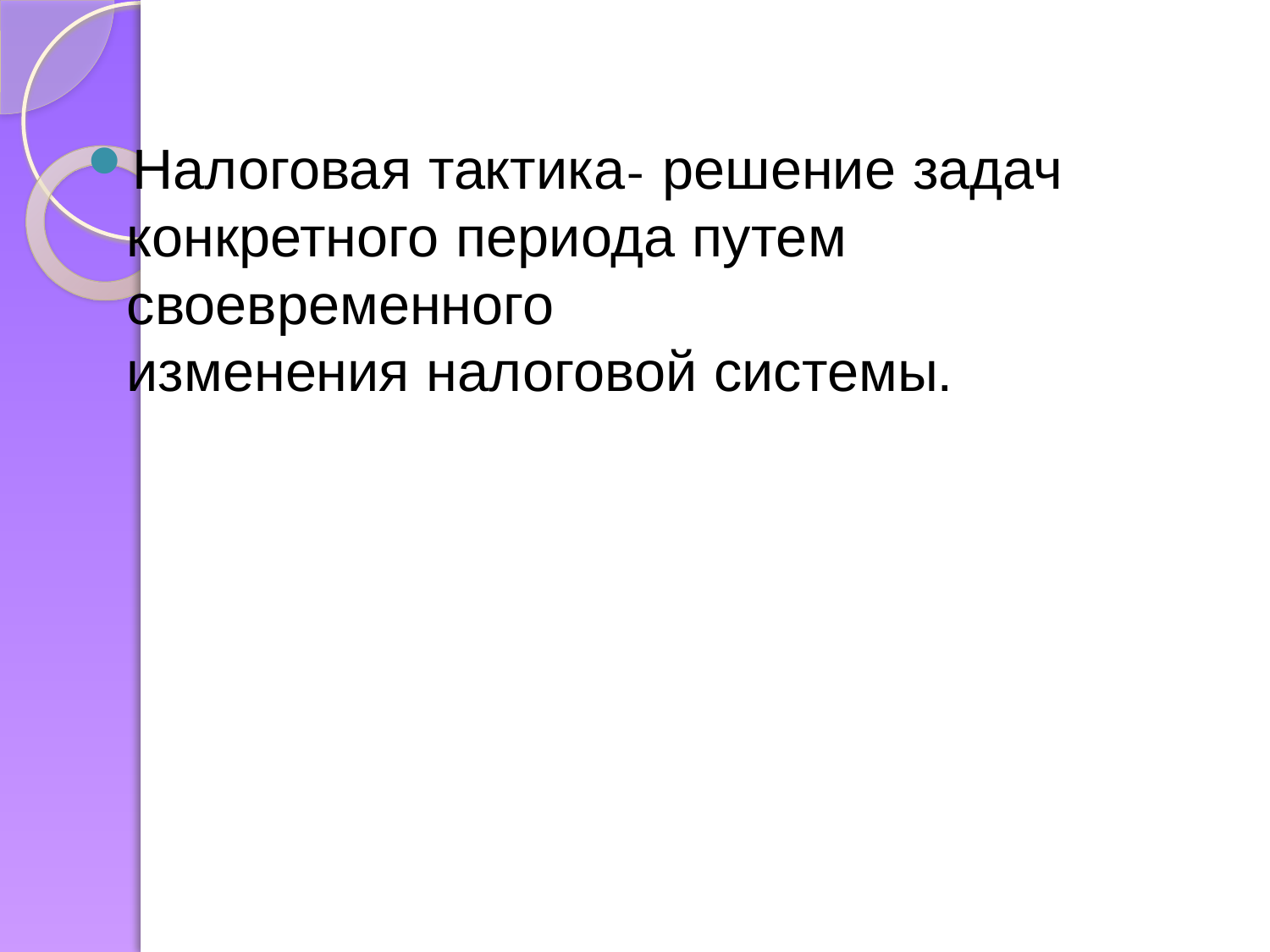

Налоговая тактика- решение задач конкретного периода путем своевременного                               изменения налоговой системы.